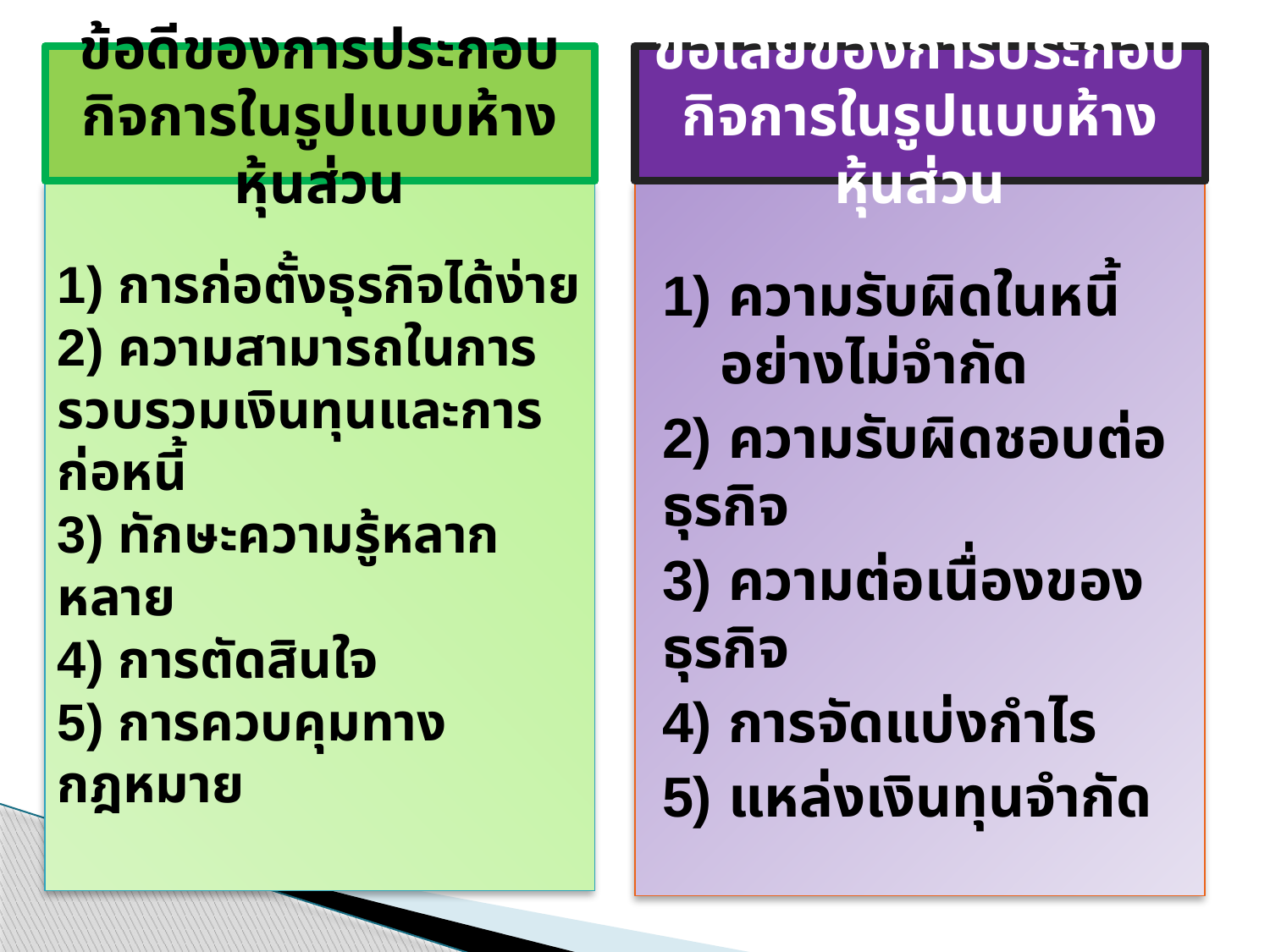

ข้อดีของการประกอบกิจการในรูปแบบห้างหุ้นส่วน
ข้อเสียของการประกอบกิจการในรูปแบบห้างหุ้นส่วน
# 1) การก่อตั้งธุรกิจได้ง่าย 2) ความสามารถในการรวบรวมเงินทุนและการก่อหนี้ 3) ทักษะความรู้หลากหลาย 4) การตัดสินใจ 5) การควบคุมทางกฎหมาย

1) ความรับผิดในหนี้อย่างไม่จำกัด
2) ความรับผิดชอบต่อธุรกิจ
3) ความต่อเนื่องของธุรกิจ
4) การจัดแบ่งกำไร
5) แหล่งเงินทุนจำกัด